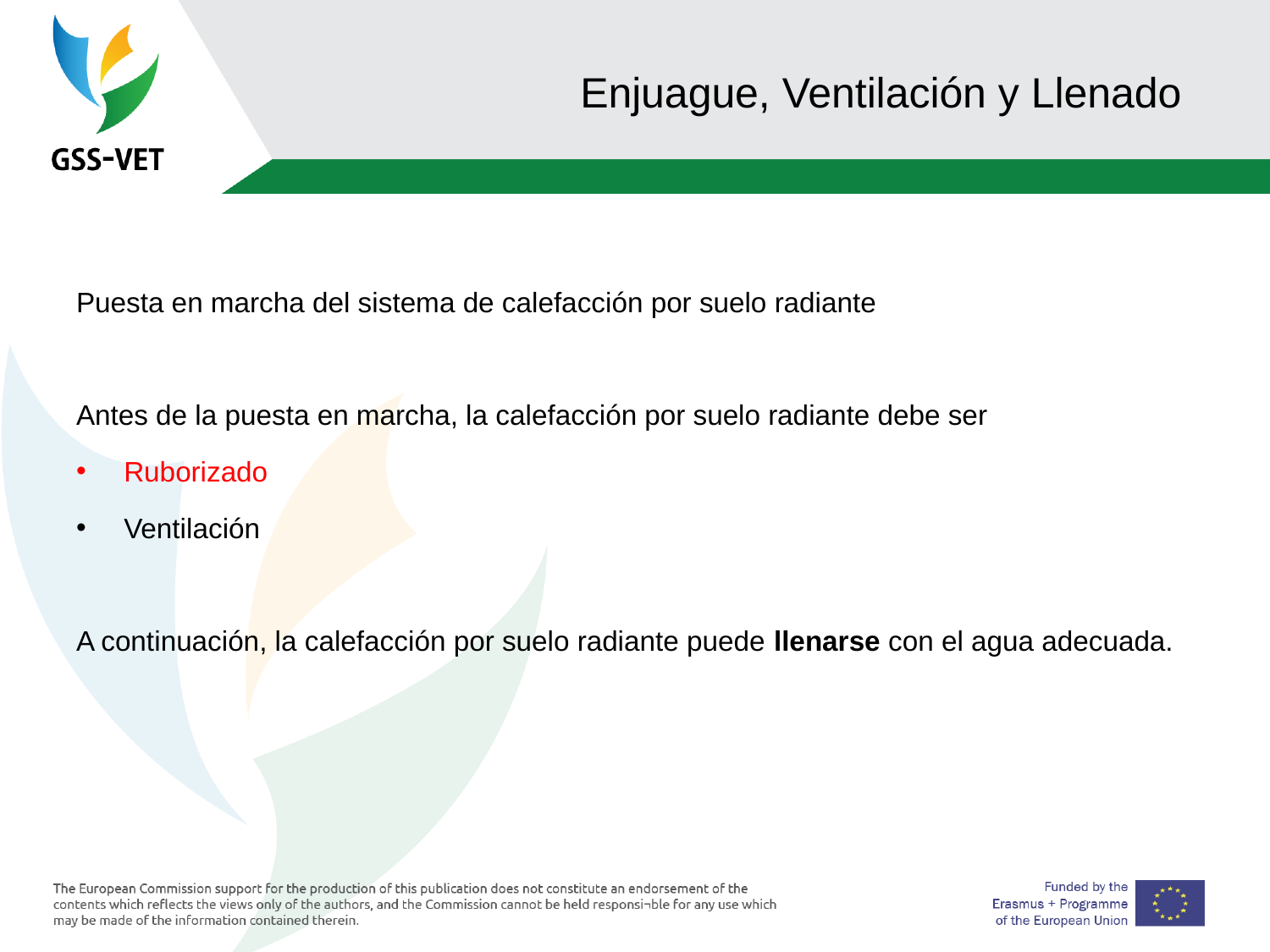

# Enjuague, Ventilación y Llenado

Puesta en marcha del sistema de calefacción por suelo radiante

Antes de la puesta en marcha, la calefacción por suelo radiante debe ser
Ruborizado
Ventilación

A continuación, la calefacción por suelo radiante puede llenarse con el agua adecuada.